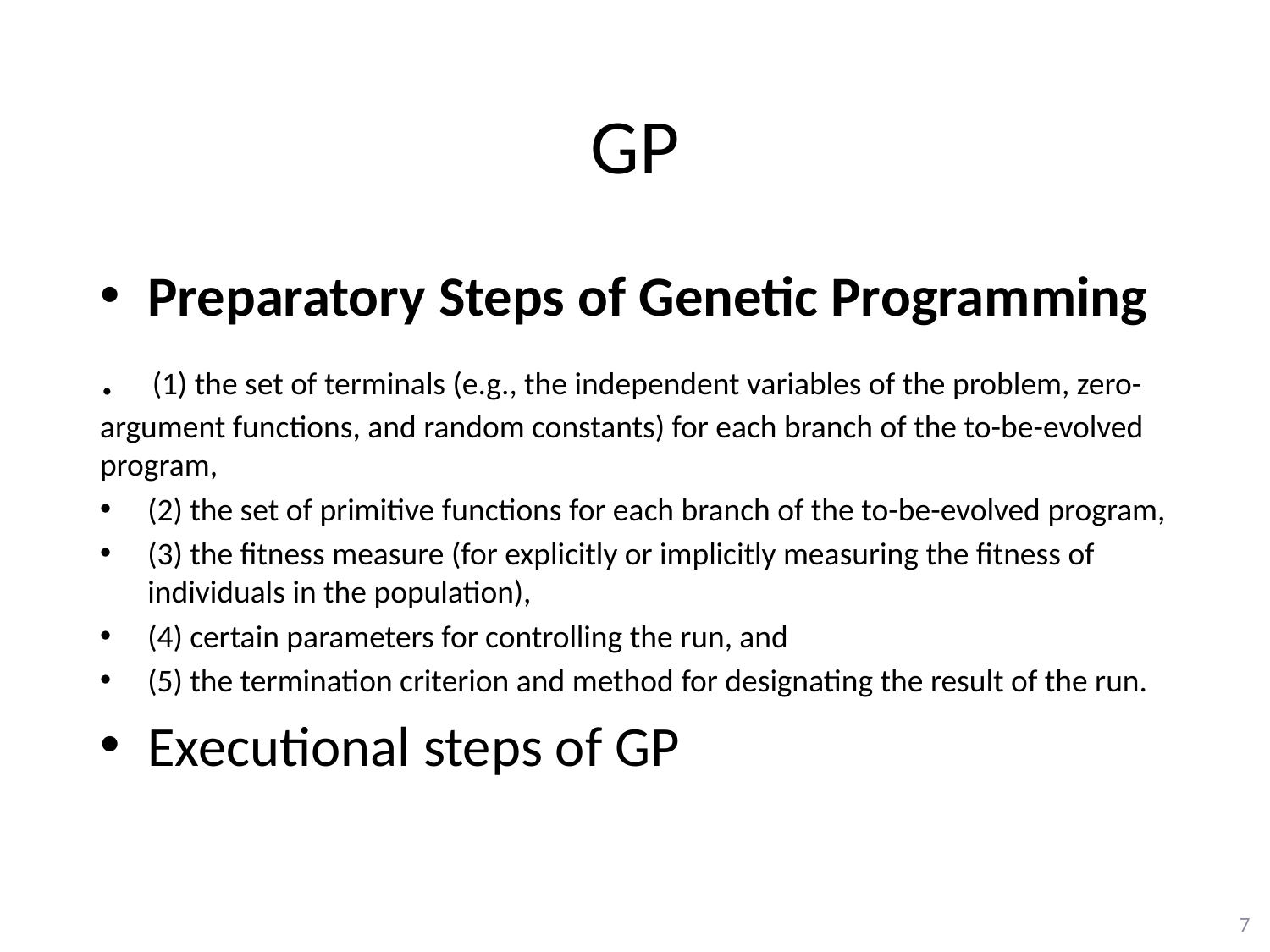

# GP
Preparatory Steps of Genetic Programming
.   (1) the set of terminals (e.g., the independent variables of the problem, zero-argument functions, and random constants) for each branch of the to-be-evolved program,
(2) the set of primitive functions for each branch of the to-be-evolved program,
(3) the fitness measure (for explicitly or implicitly measuring the fitness of individuals in the population),
(4) certain parameters for controlling the run, and
(5) the termination criterion and method for designating the result of the run.
Executional steps of GP
7